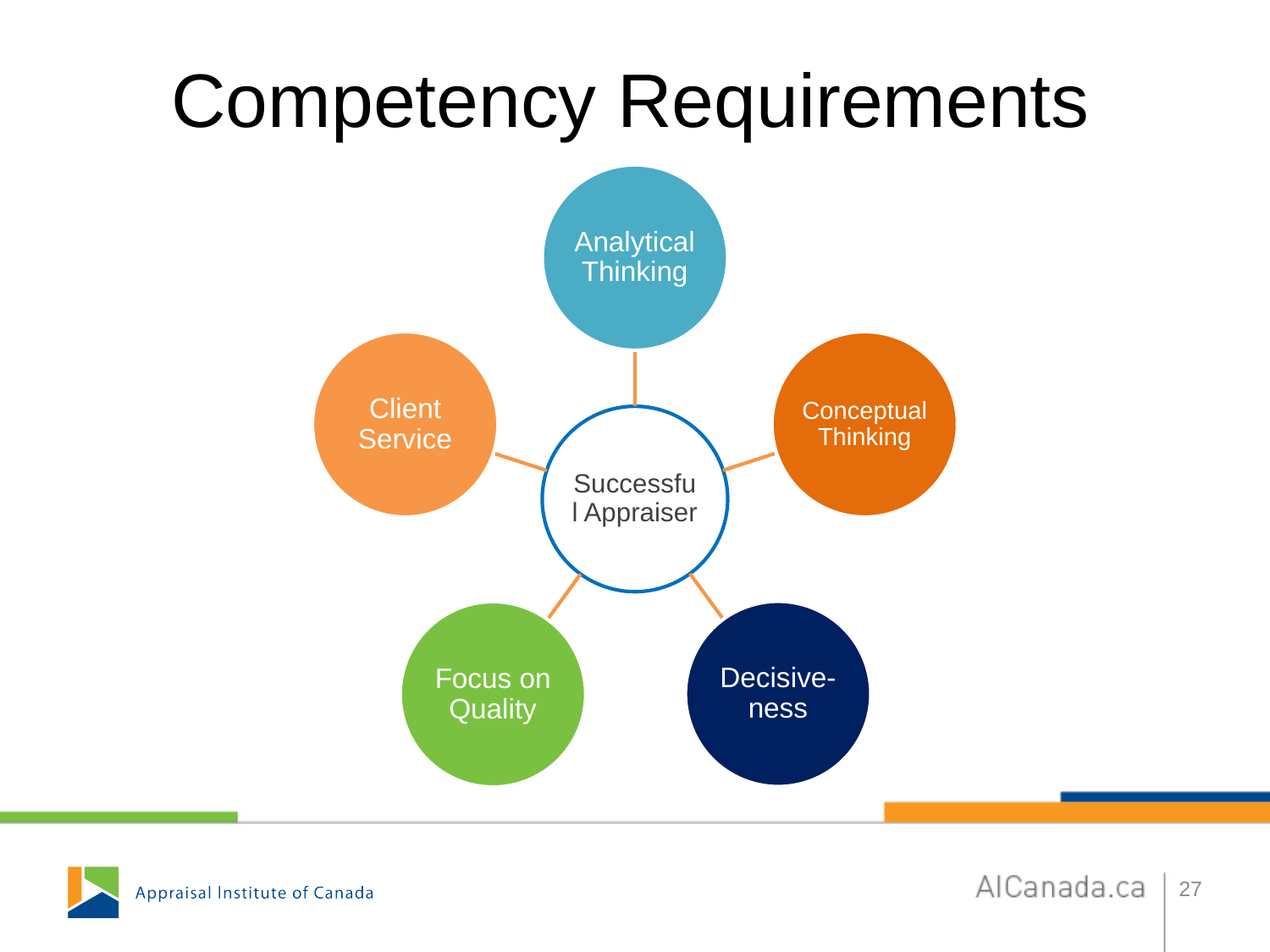

# Competency Requirements
Successful Appraiser

Analytical Thinking

Conceptual Thinking

Decisive-ness

Focus on Quality

Client Service